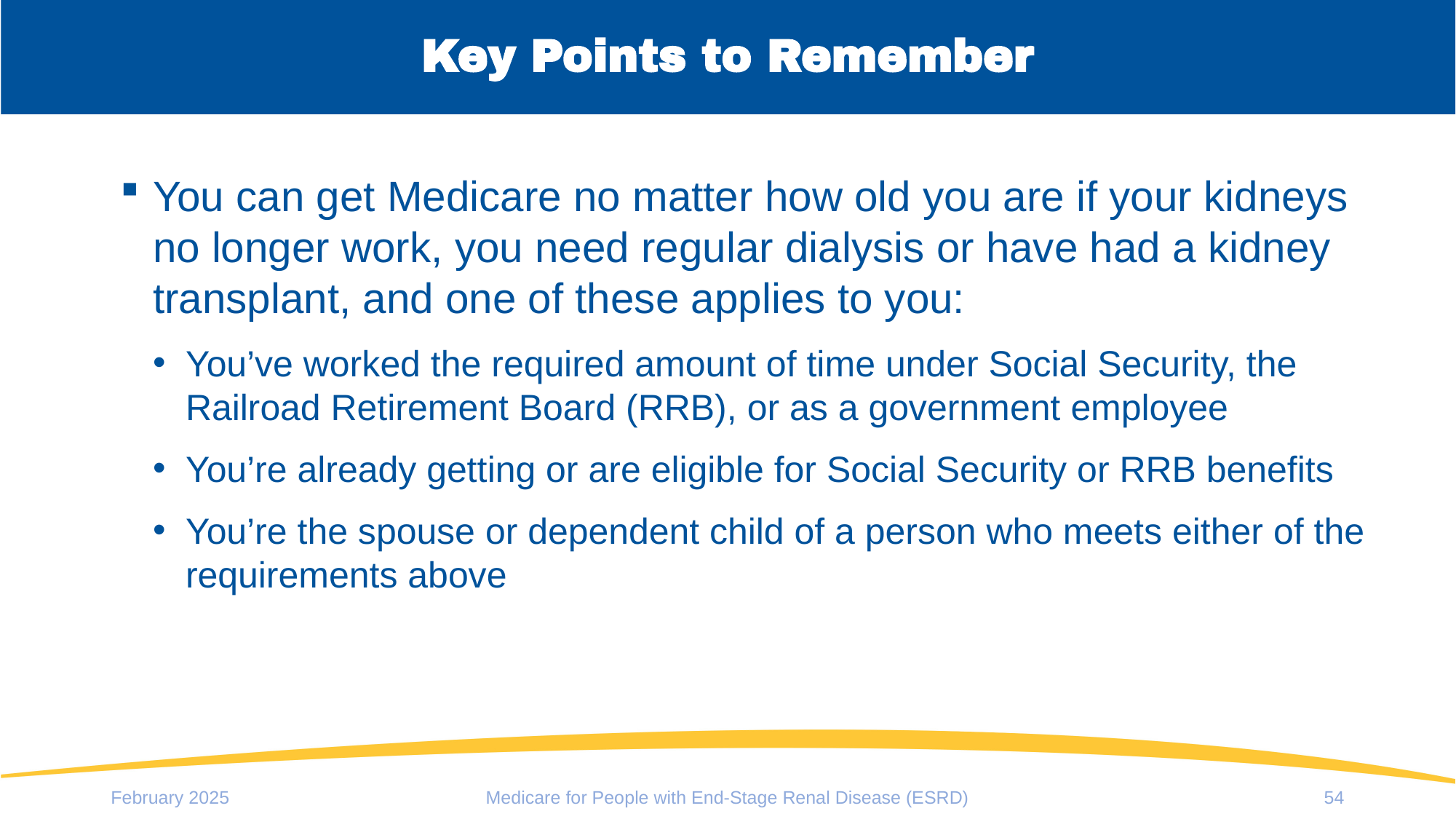

# Key Points to Remember
You can get Medicare no matter how old you are if your kidneys no longer work, you need regular dialysis or have had a kidney transplant, and one of these applies to you:
You’ve worked the required amount of time under Social Security, the Railroad Retirement Board (RRB), or as a government employee
You’re already getting or are eligible for Social Security or RRB benefits
You’re the spouse or dependent child of a person who meets either of the requirements above
February 2025
Medicare for People with End-Stage Renal Disease (ESRD)
54